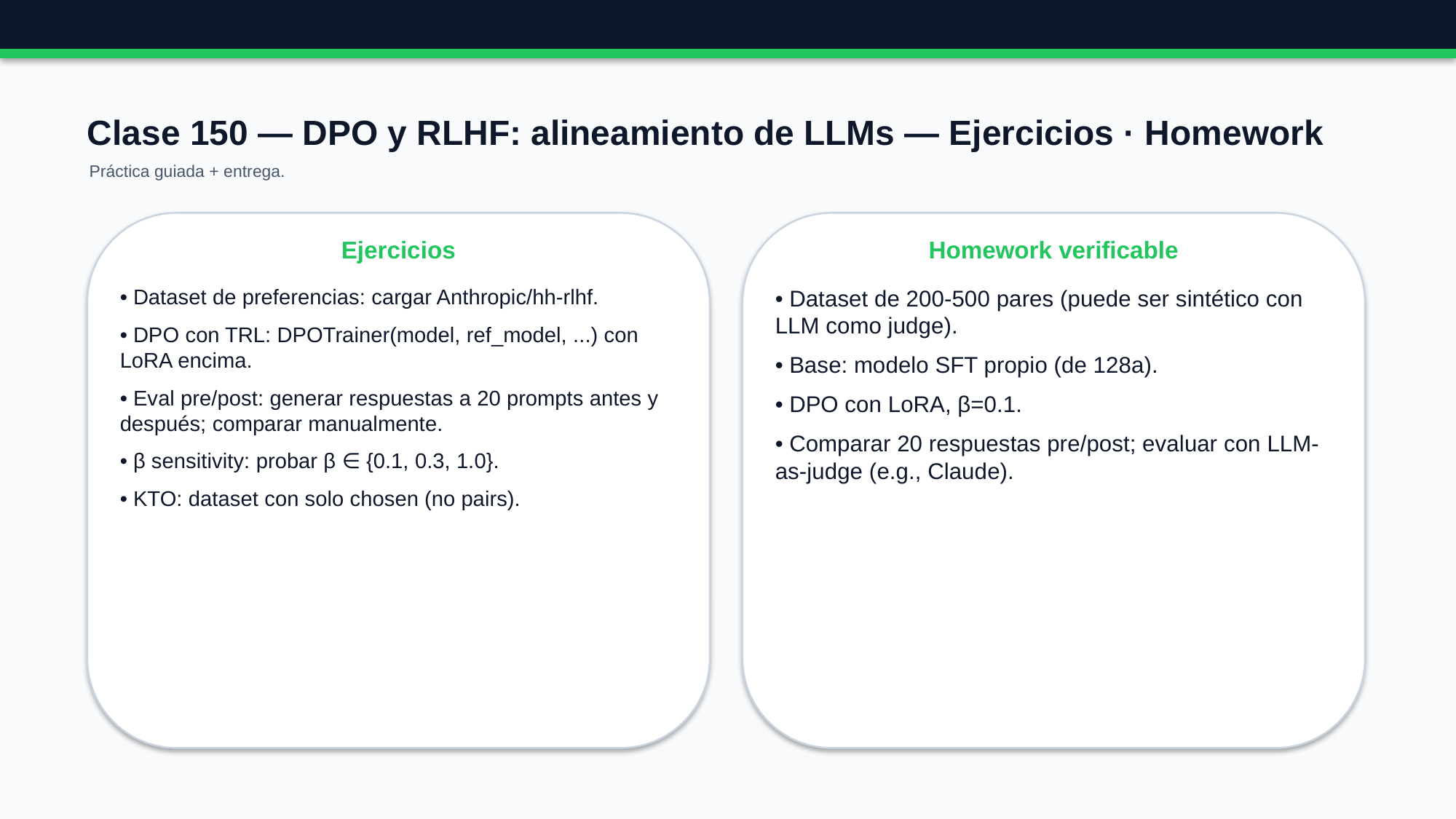

Clase 150 — DPO y RLHF: alineamiento de LLMs — Ejercicios · Homework
Práctica guiada + entrega.

Ejercicios
Homework verificable
• Dataset de preferencias: cargar Anthropic/hh-rlhf.
• DPO con TRL: DPOTrainer(model, ref_model, ...) con LoRA encima.
• Eval pre/post: generar respuestas a 20 prompts antes y después; comparar manualmente.
• β sensitivity: probar β ∈ {0.1, 0.3, 1.0}.
• KTO: dataset con solo chosen (no pairs).
• Dataset de 200-500 pares (puede ser sintético con LLM como judge).
• Base: modelo SFT propio (de 128a).
• DPO con LoRA, β=0.1.
• Comparar 20 respuestas pre/post; evaluar con LLM-as-judge (e.g., Claude).